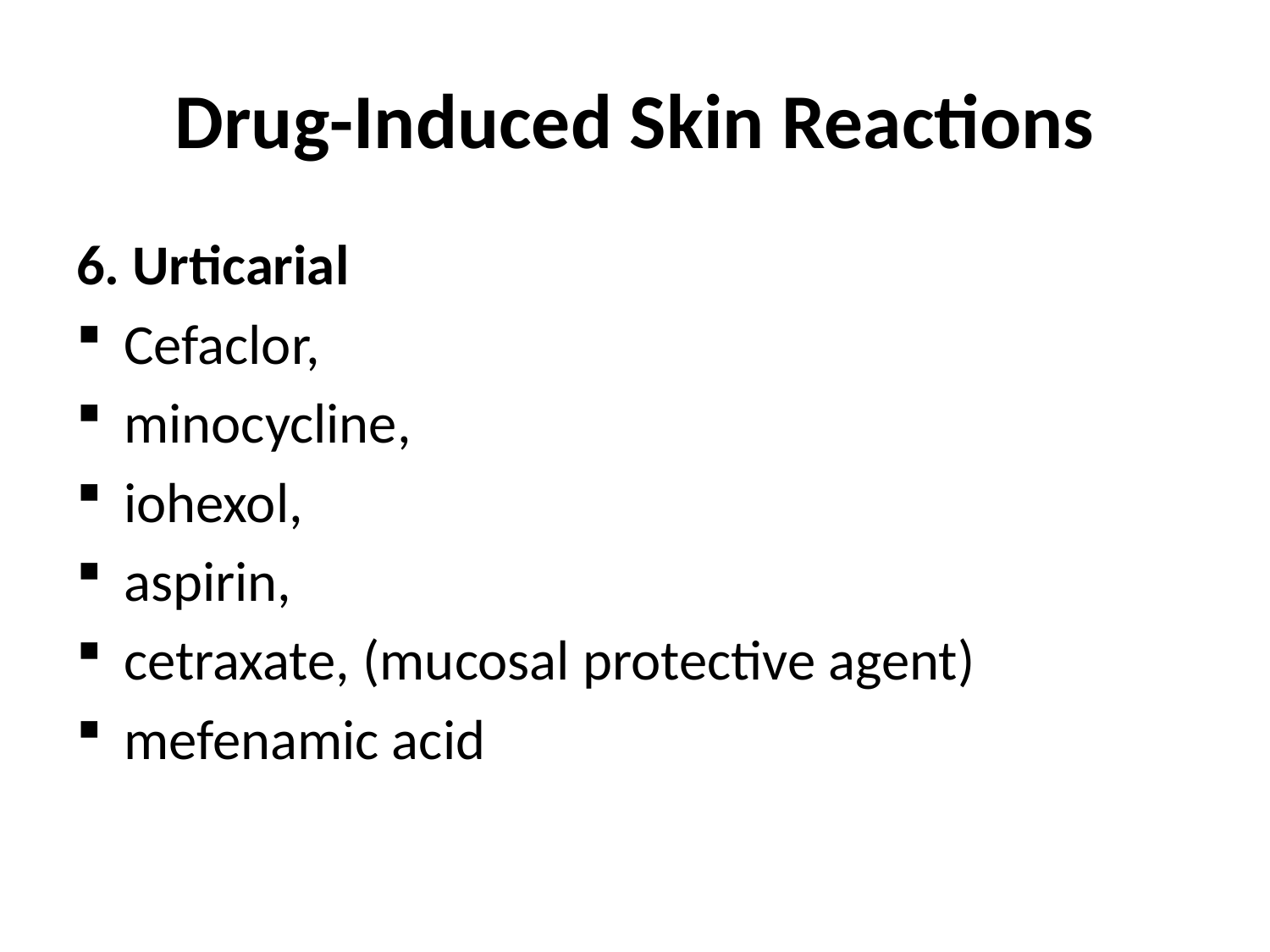

# Drug-Induced Skin Reactions
6. Urticarial
Cefaclor,
minocycline,
iohexol,
aspirin,
cetraxate, (mucosal protective agent)
mefenamic acid